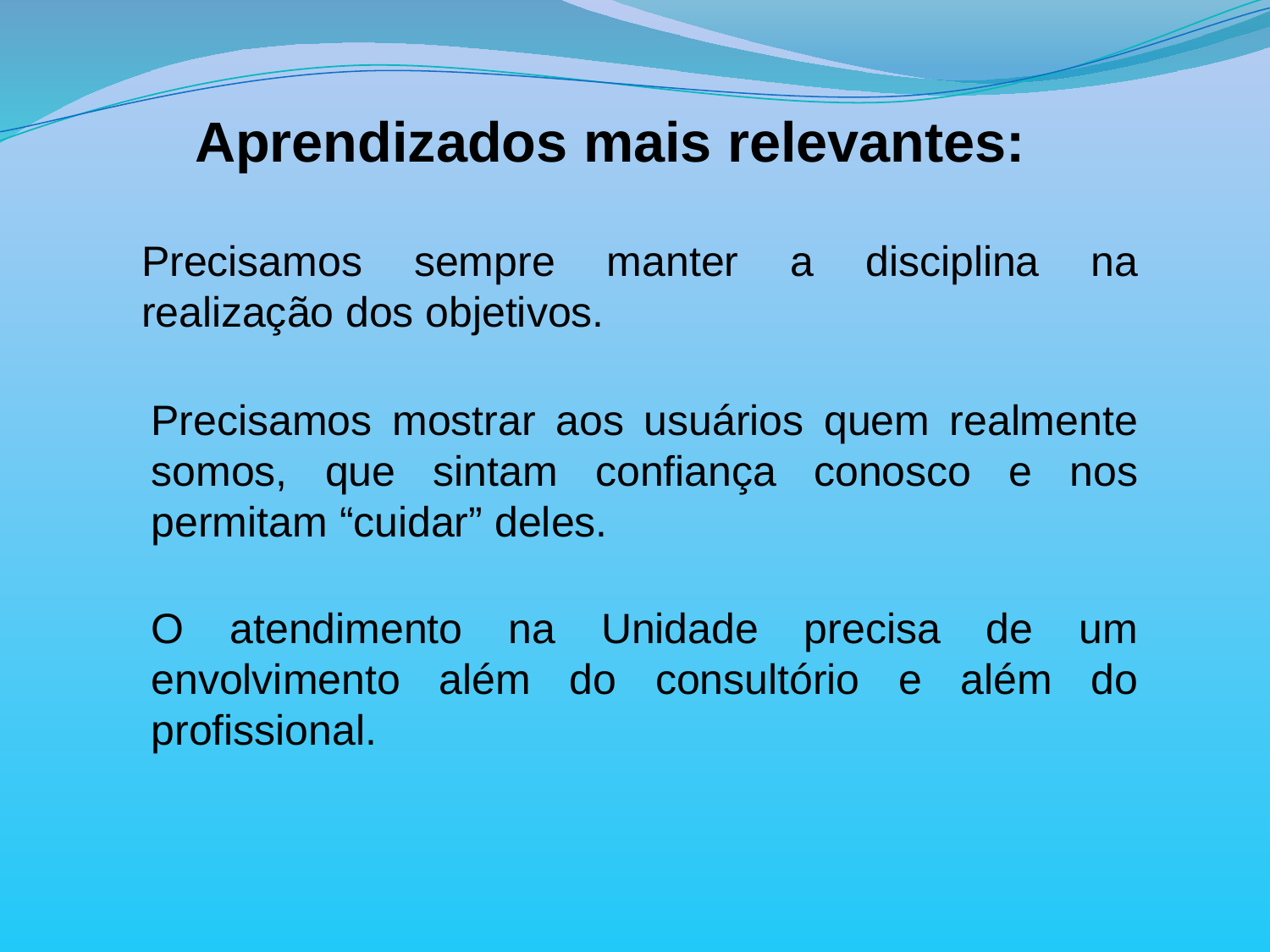

Aprendizados mais relevantes:
Precisamos sempre manter a disciplina na realização dos objetivos.

Precisamos mostrar aos usuários quem realmente somos, que sintam confiança conosco e nos permitam “cuidar” deles.
O atendimento na Unidade precisa de um envolvimento além do consultório e além do profissional.